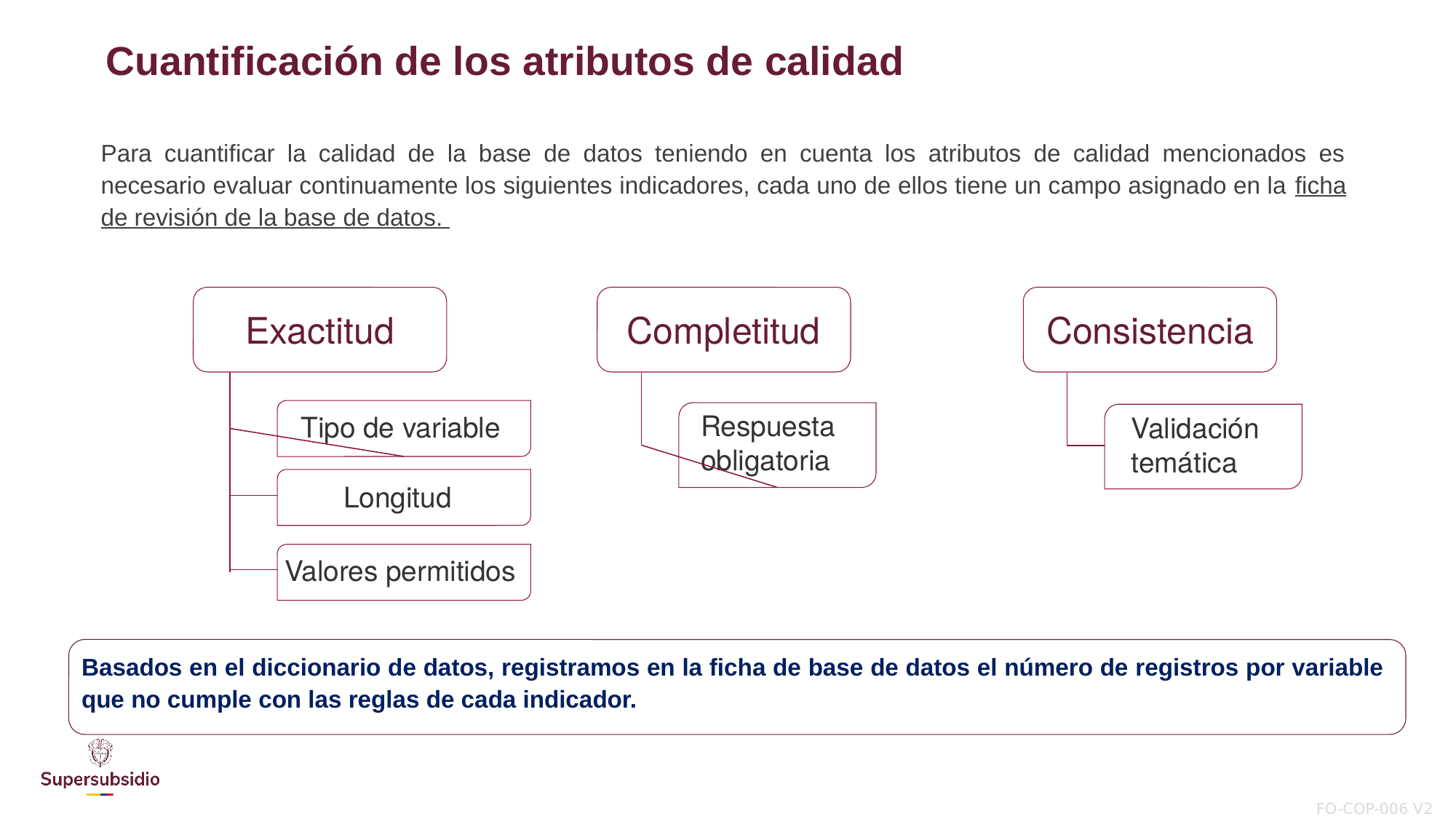

Cuantificación de los atributos de calidad
Para cuantificar la calidad de la base de datos teniendo en cuenta los atributos de calidad mencionados es necesario evaluar continuamente los siguientes indicadores, cada uno de ellos tiene un campo asignado en la ficha de revisión de la base de datos.

Exactitud
Completitud
Consistencia

Respuesta obligatoria
Tipo de variable

Validación temática

Longitud

Valores permitidos

Basados en el diccionario de datos, registramos en la ficha de base de datos el número de registros por variable que no cumple con las reglas de cada indicador.

| FO-COP-006 V2 |
| --- |
www.---------------.gov.co